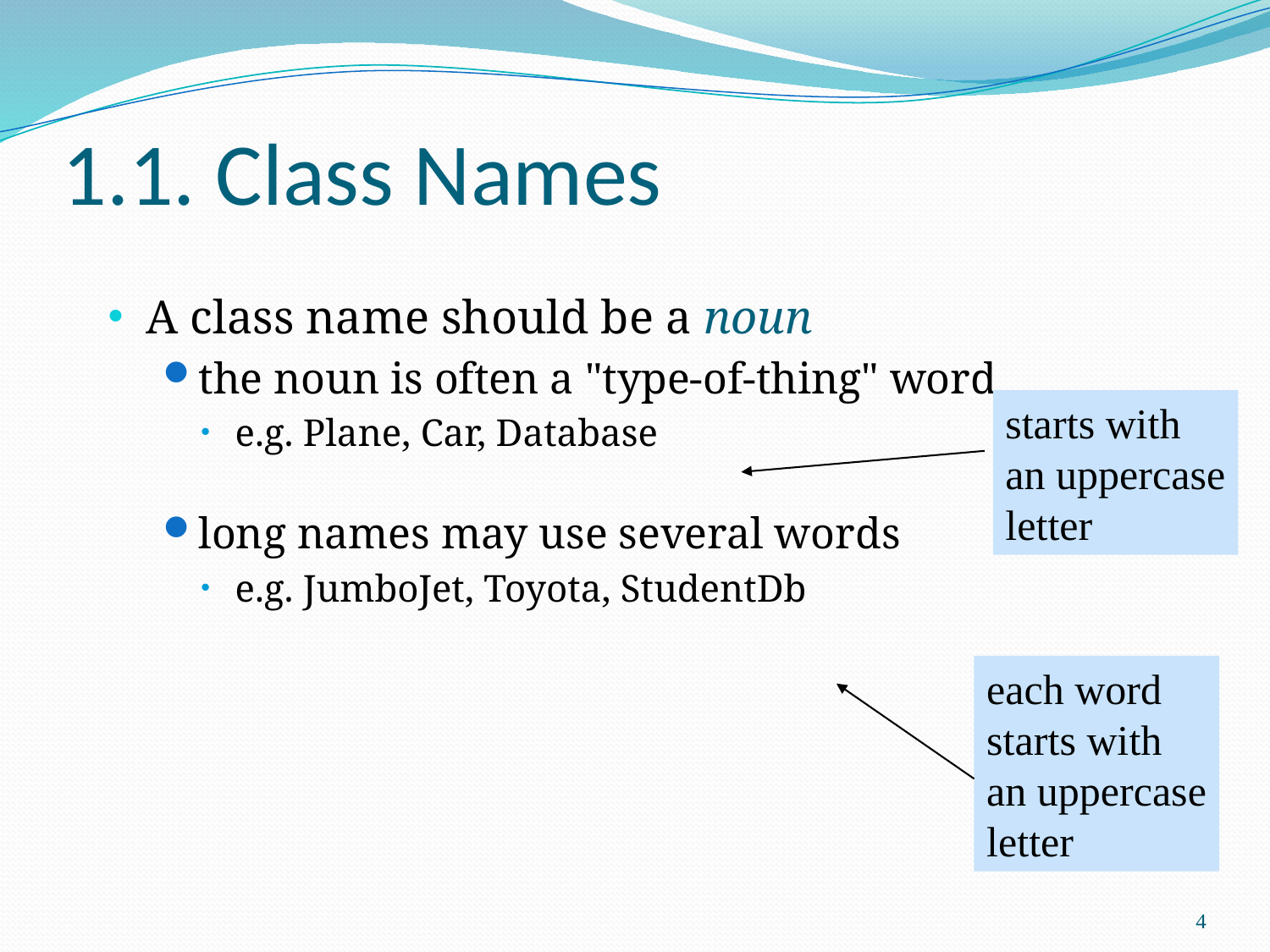

# 1.1. Class Names
A class name should be a noun
the noun is often a "type-of-thing" word
e.g. Plane, Car, Database
long names may use several words
e.g. JumboJet, Toyota, StudentDb

starts with
an uppercase
letter

each word
starts with
an uppercase
letter

4